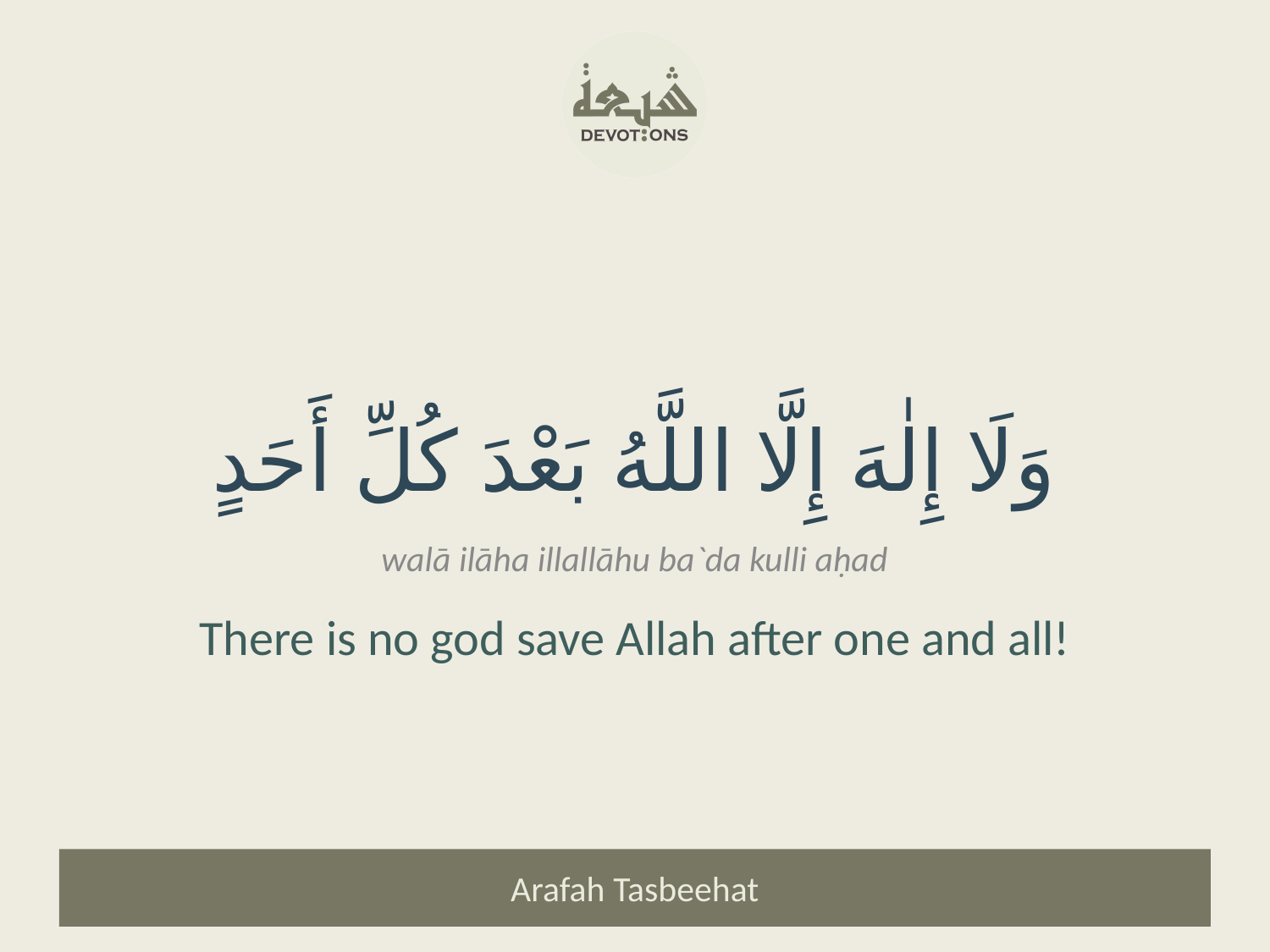

وَلَا إِلٰهَ إِلَّا اللَّهُ بَعْدَ كُلِّ أَحَدٍ
walā ilāha illallāhu ba`da kulli aḥad
There is no god save Allah after one and all!
Arafah Tasbeehat